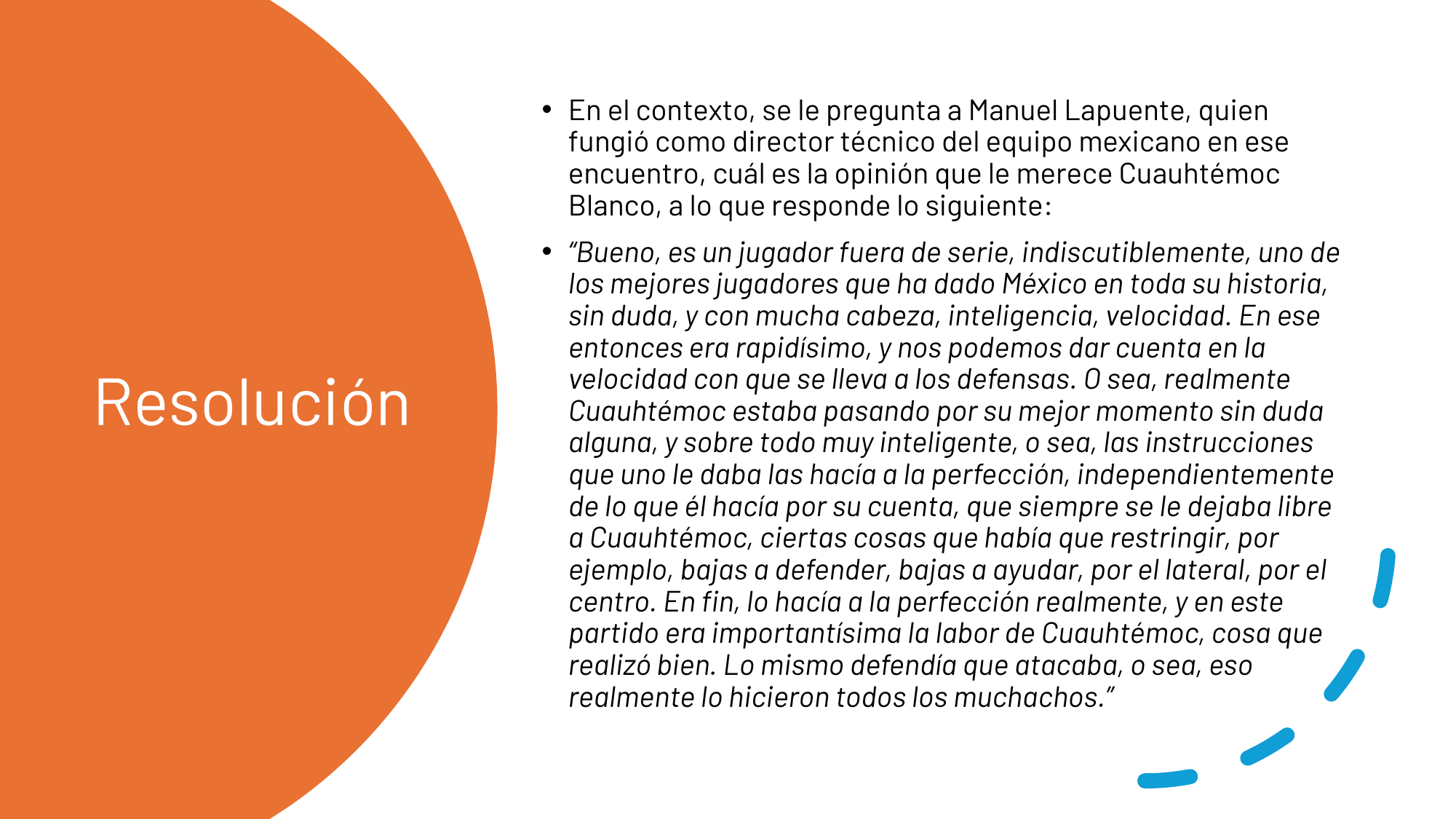

En el contexto, se le pregunta a Manuel Lapuente, quien fungió como director técnico del equipo mexicano en ese encuentro, cuál es la opinión que le merece Cuauhtémoc Blanco, a lo que responde lo siguiente:
“Bueno, es un jugador fuera de serie, indiscutiblemente, uno de los mejores jugadores que ha dado México en toda su historia, sin duda, y con mucha cabeza, inteligencia, velocidad. En ese entonces era rapidísimo, y nos podemos dar cuenta en la velocidad con que se lleva a los defensas. O sea, realmente Cuauhtémoc estaba pasando por su mejor momento sin duda alguna, y sobre todo muy inteligente, o sea, las instrucciones que uno le daba las hacía a la perfección, independientemente de lo que él hacía por su cuenta, que siempre se le dejaba libre a Cuauhtémoc, ciertas cosas que había que restringir, por ejemplo, bajas a defender, bajas a ayudar, por el lateral, por el centro. En fin, lo hacía a la perfección realmente, y en este partido era importantísima la labor de Cuauhtémoc, cosa que realizó bien. Lo mismo defendía que atacaba, o sea, eso realmente lo hicieron todos los muchachos.”
# Resolución